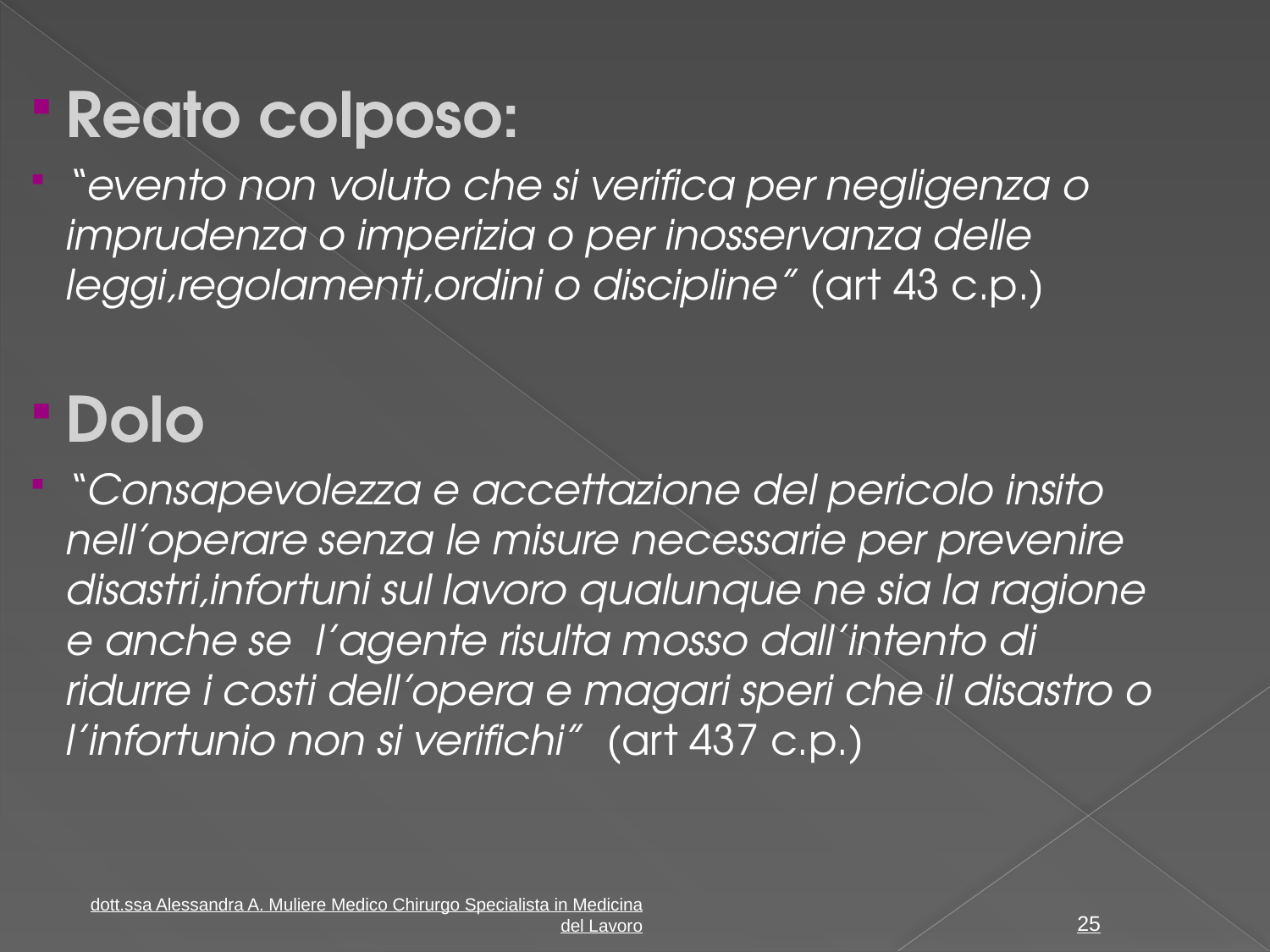

Reato colposo:
“evento non voluto che si verifica per negligenza o imprudenza o imperizia o per inosservanza delle leggi,regolamenti,ordini o discipline” (art 43 c.p.)

Dolo
“Consapevolezza e accettazione del pericolo insito nell’operare senza le misure necessarie per prevenire disastri,infortuni sul lavoro qualunque ne sia la ragione e anche se  l’agente risulta mosso dall’intento di ridurre i costi dell’opera e magari speri che il disastro o l’infortunio non si verifichi”  (art 437 c.p.)

25
dott.ssa Alessandra A. Muliere Medico Chirurgo Specialista in Medicina del Lavoro